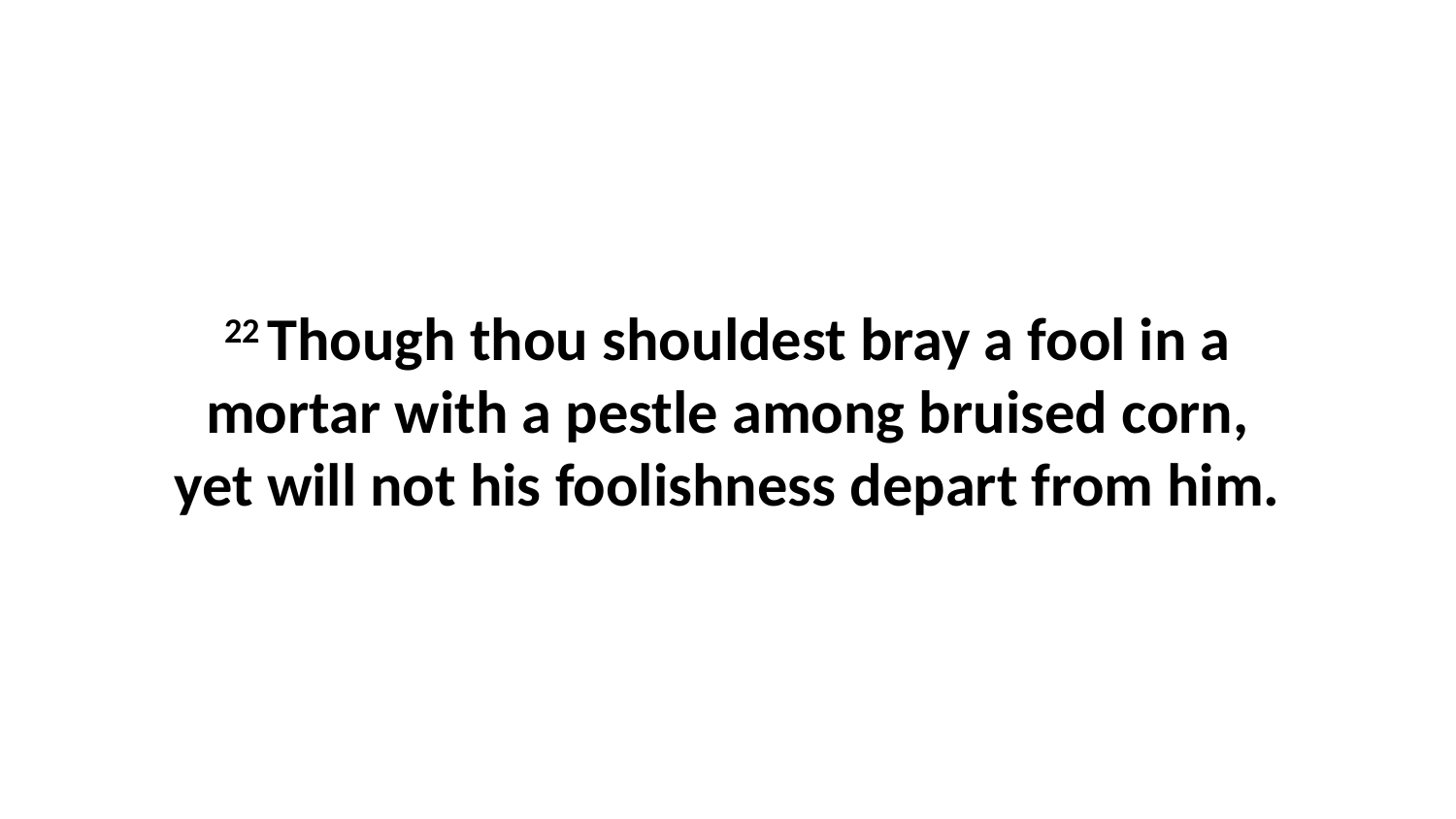

22 Though thou shouldest bray a fool in a mortar with a pestle among bruised corn, yet will not his foolishness depart from him.